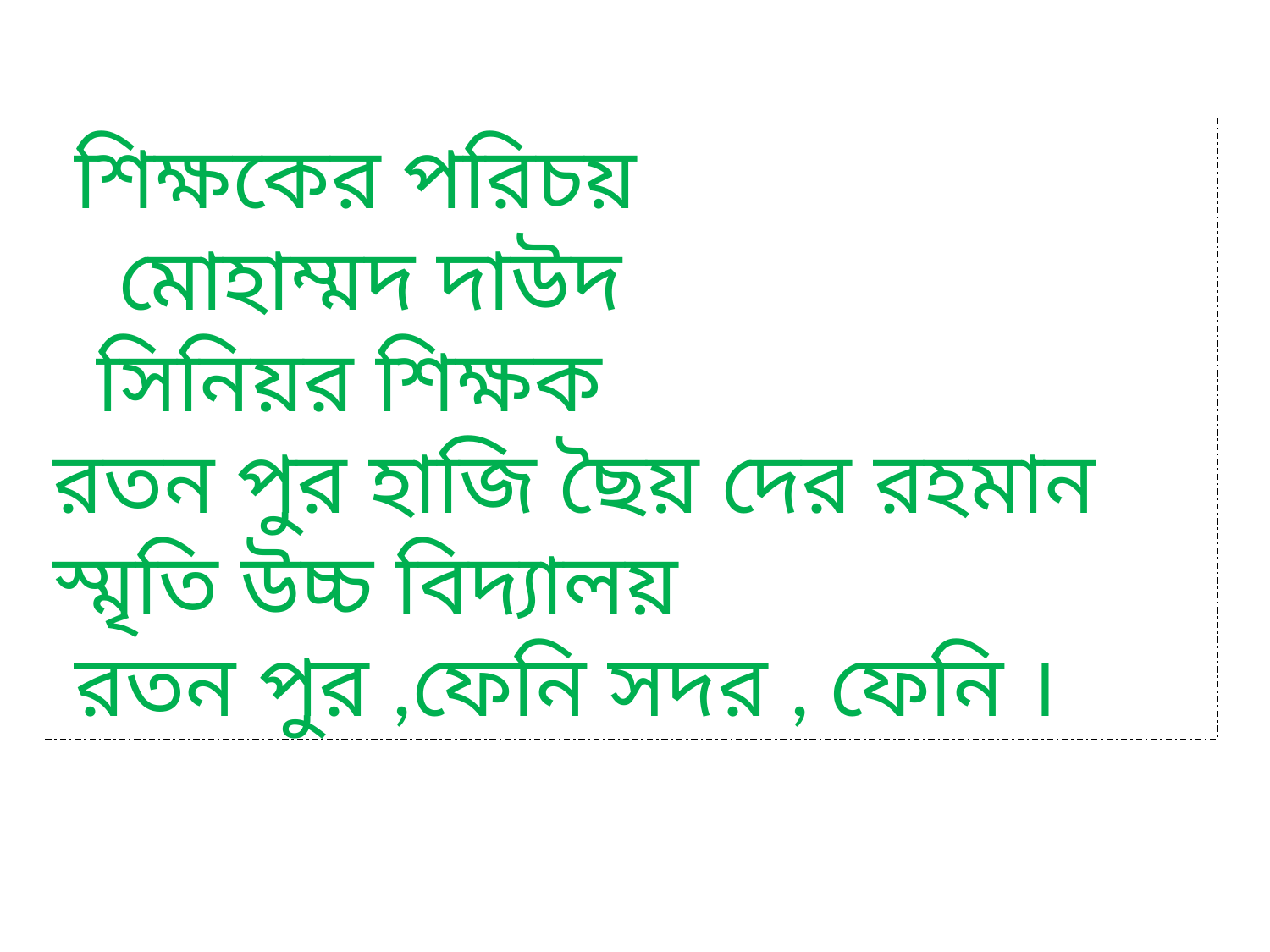

শিক্ষকের পরিচয়
   মোহাম্মদ দাউদ
  সিনিয়র শিক্ষক
রতন পুর হাজি ছৈয় দের রহমান স্মৃতি উচ্চ বিদ্যালয়
 রতন পুর ,ফেনি সদর , ফেনি ।